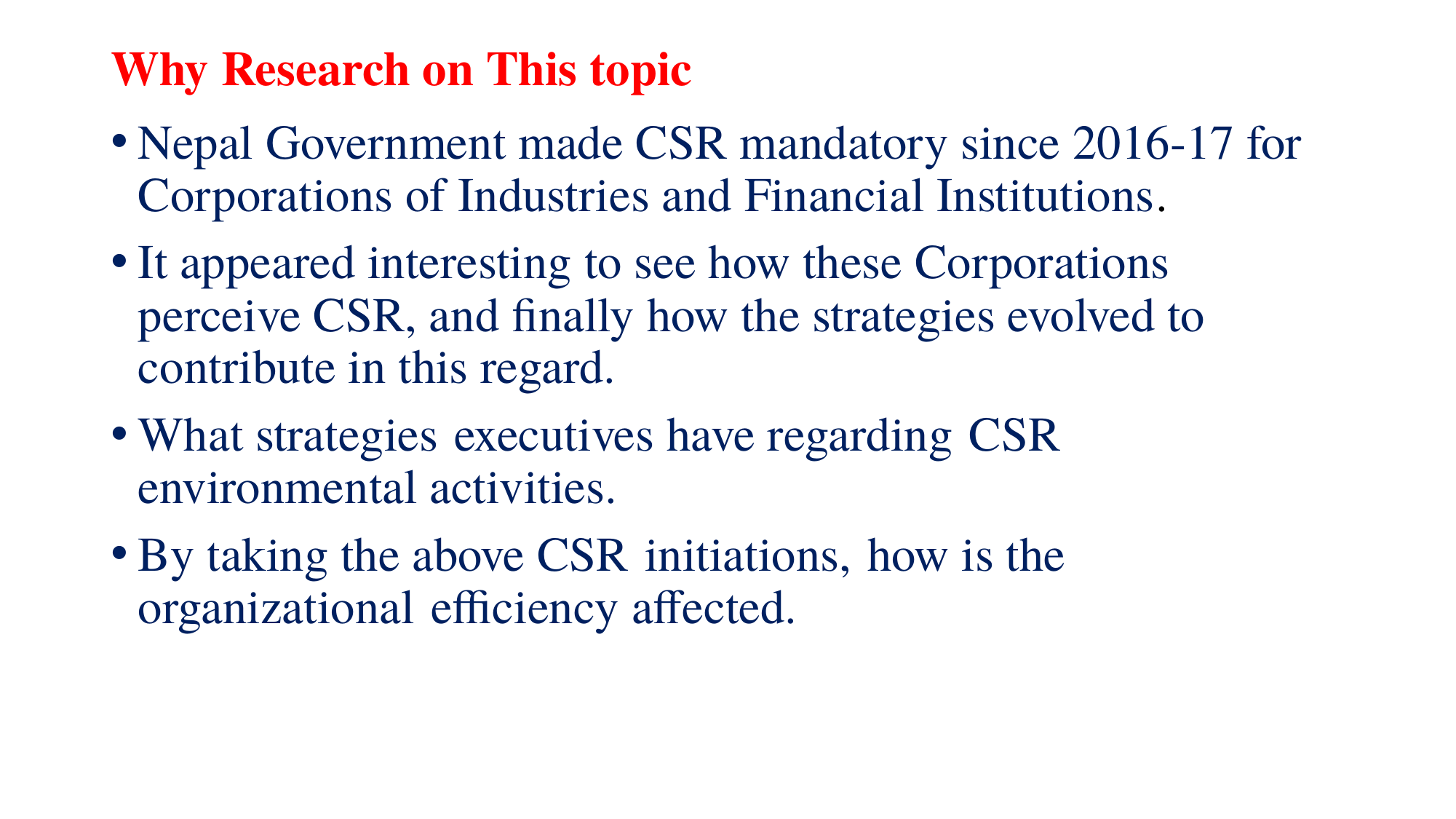

# Why Research on This topic
Nepal Government made CSR mandatory since 2016-17 for Corporations of Industries and Financial Institutions.
It appeared interesting to see how these Corporations perceive CSR, and finally how the strategies evolved to contribute in this regard.
What strategies executives have regarding CSR environmental activities.
By taking the above CSR initiations, how is the organizational efficiency affected.